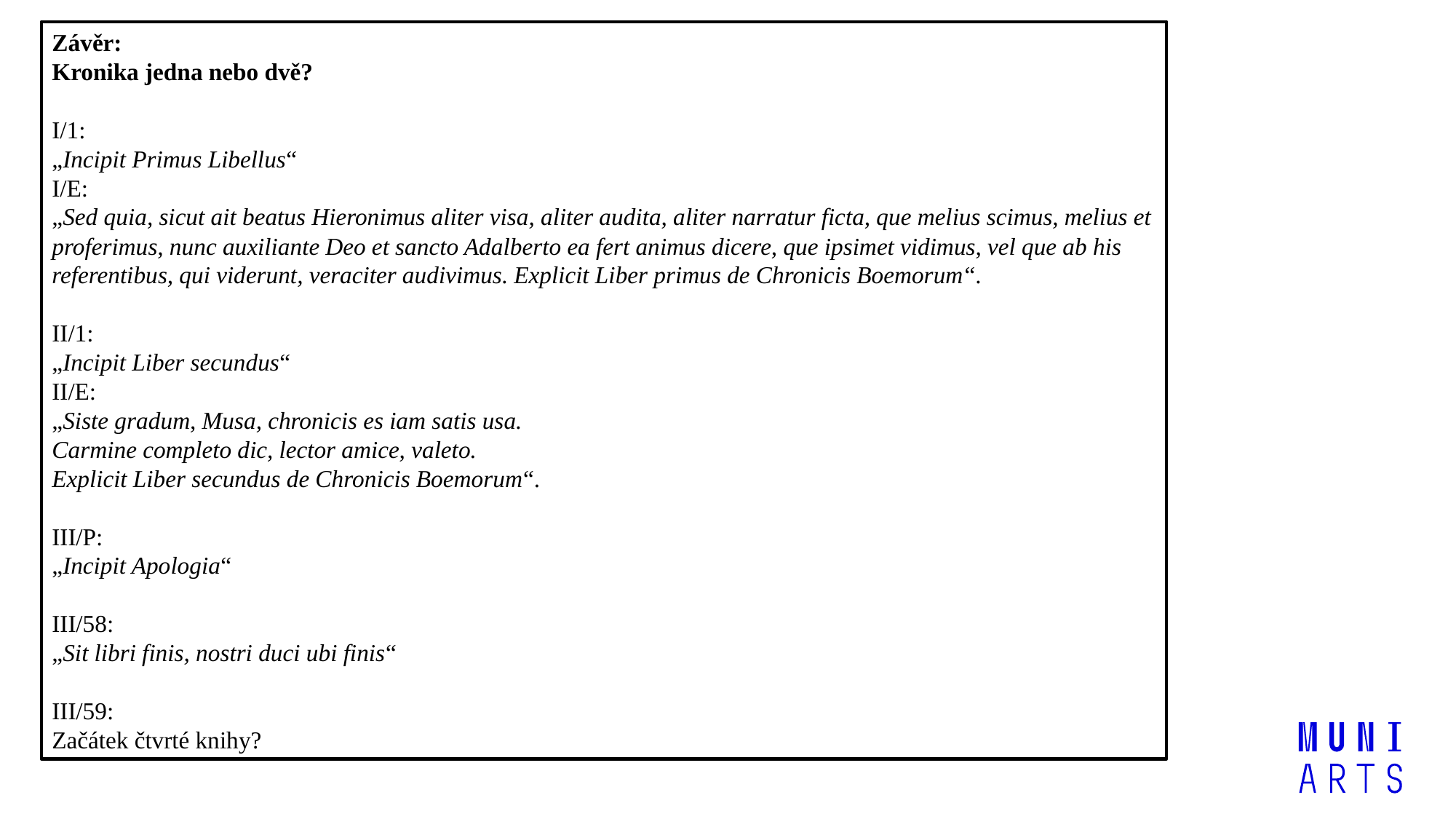

Závěr:
Kronika jedna nebo dvě?

I/1:
„Incipit Primus Libellus“
I/E:
„Sed quia, sicut ait beatus Hieronimus aliter visa, aliter audita, aliter narratur ficta, que melius scimus, melius et proferimus, nunc auxiliante Deo et sancto Adalberto ea fert animus dicere, que ipsimet vidimus, vel que ab his referentibus, qui viderunt, veraciter audivimus. Explicit Liber primus de Chronicis Boemorum“.

II/1:
„Incipit Liber secundus“
II/E:
„Siste gradum, Musa, chronicis es iam satis usa.
Carmine completo dic, lector amice, valeto.
Explicit Liber secundus de Chronicis Boemorum“.

III/P:
„Incipit Apologia“

III/58:
„Sit libri finis, nostri duci ubi finis“

III/59:
Začátek čtvrté knihy?